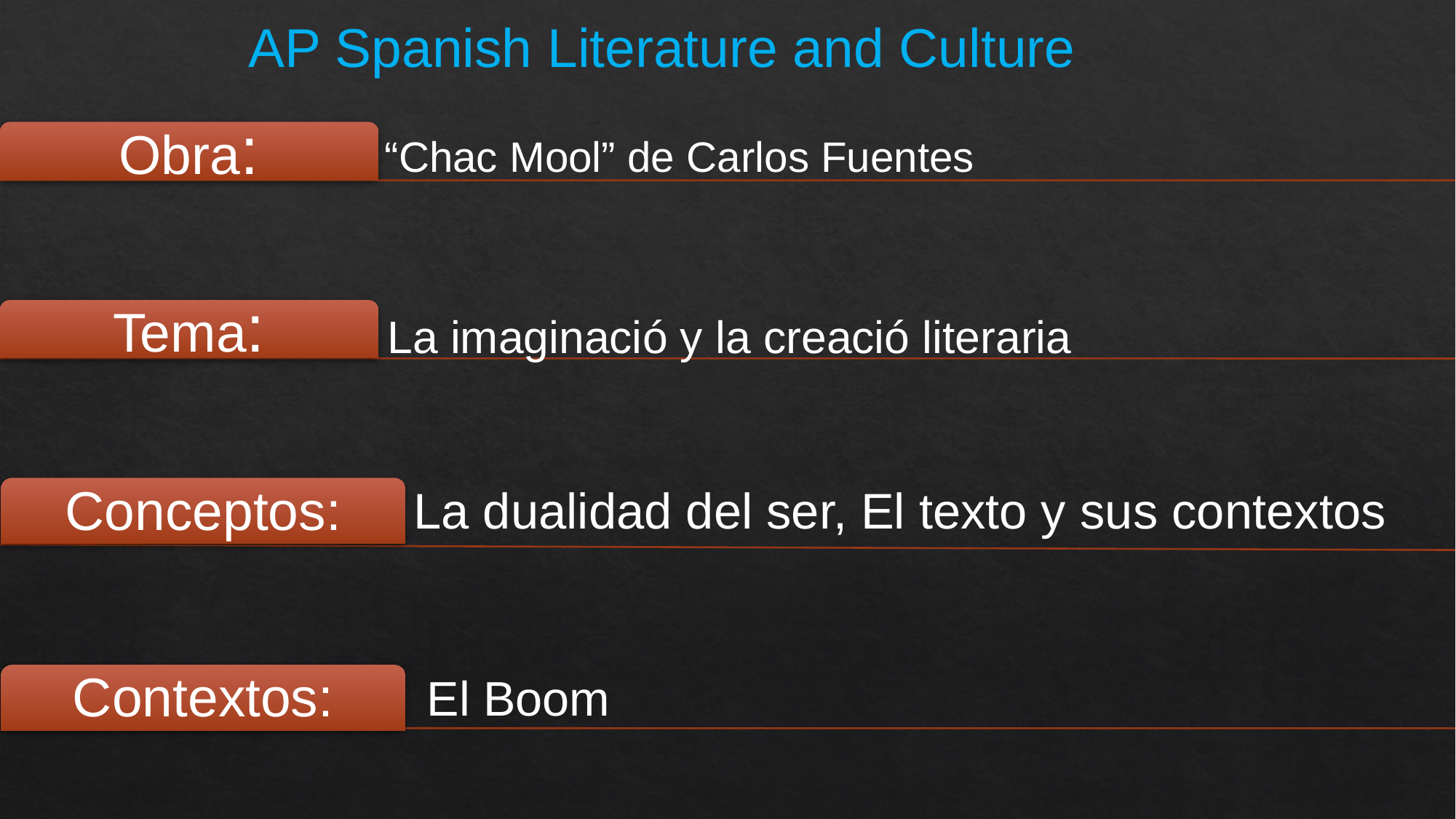

AP Spanish Literature and Culture
“Chac Mool” de Carlos Fuentes
Obra:

La imaginació y la creació literaria
Tema:

La dualidad del ser, El texto y sus contextos
Conceptos:

Contextos:
El Boom